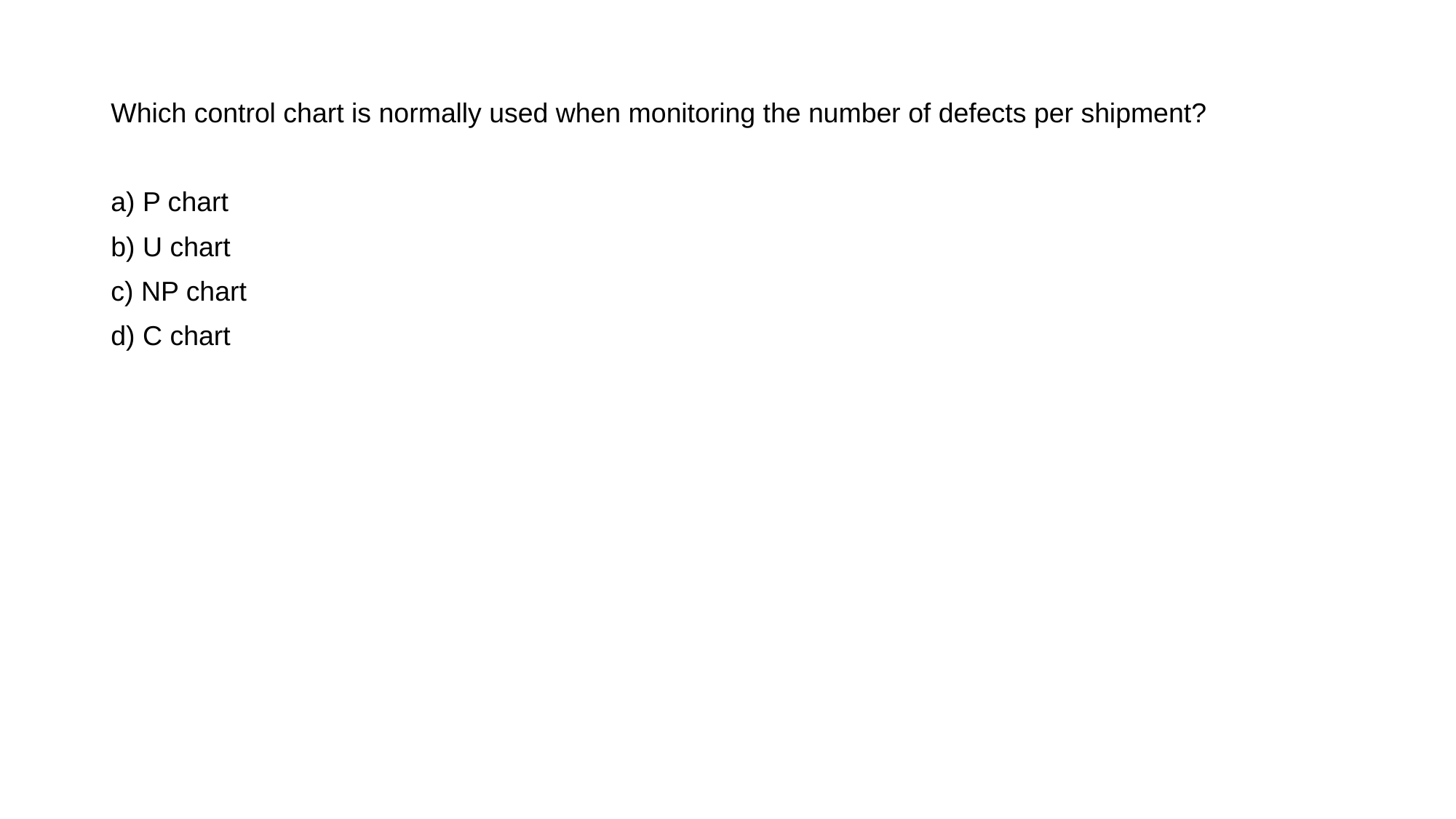

Which control chart is normally used when monitoring the number of defects per shipment?

a) P chart
b) U chart
c) NP chart
d) C chart